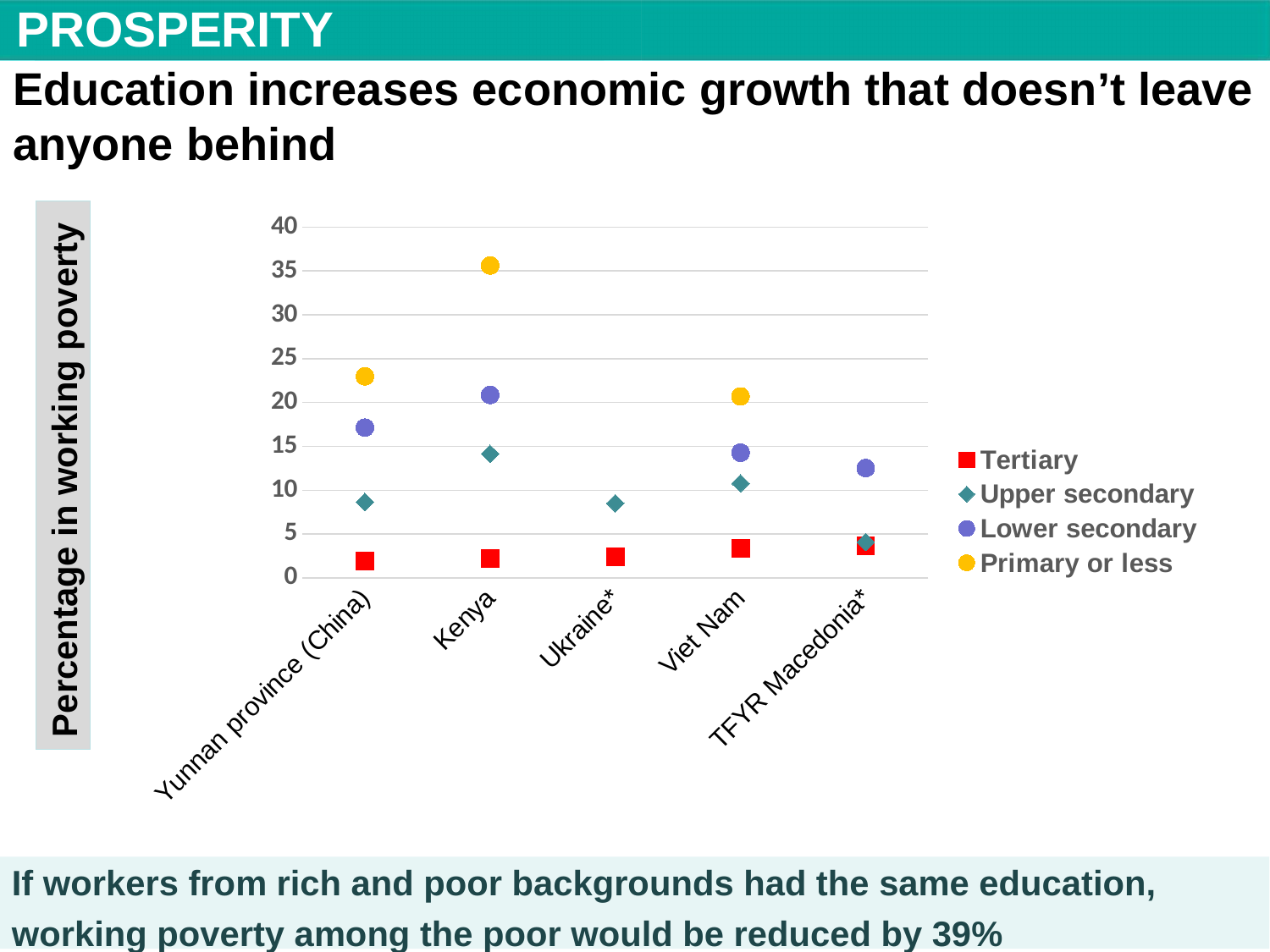

PROSPERITY
Education increases economic growth that doesn’t leave anyone behind

### Chart

| Category | Tertiary | Upper secondary | Lower secondary | Primary or less |
|---|---|---|---|---|
| Yunnan province (China) | 1.91 | 8.65 | 17.14 | 22.98 |
| Kenya | 2.19 | 14.15 | 20.86 | 35.63 |
| Ukraine* | 2.37 | 8.51 | None | None |
| Viet Nam | 3.39 | 10.78 | 14.28 | 20.7 |
| TFYR Macedonia* | 3.65 | 4.09 | 12.53 | None |
Percentage in working poverty
If workers from rich and poor backgrounds had the same education, working poverty among the poor would be reduced by 39%